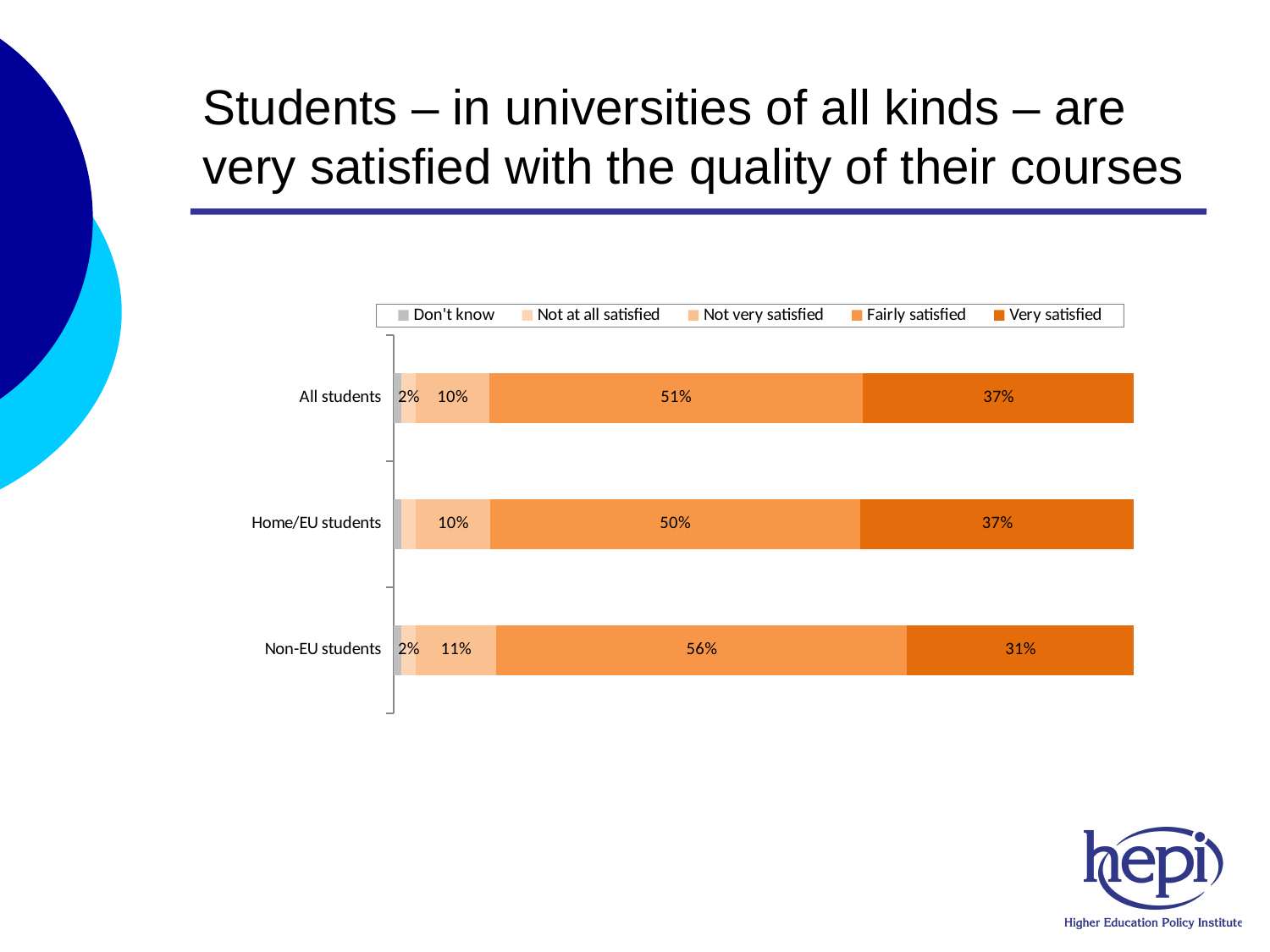

# Students – in universities of all kinds – are very satisfied with the quality of their courses

### Chart

| Category | Don't know | Not at all satisfied | Not very satisfied | Fairly satisfied | Very satisfied |
|---|---|---|---|---|---|
| All students | 0.010000000000000005 | 0.02000000000000001 | 0.1 | 0.51 | 0.3700000000000004 |
| Home/EU students | 0.010000000000000005 | 0.02000000000000001 | 0.1 | 0.5 | 0.3700000000000004 |
| Non-EU students | 0.010000000000000005 | 0.02000000000000001 | 0.11000000000000001 | 0.56 | 0.3100000000000006 |